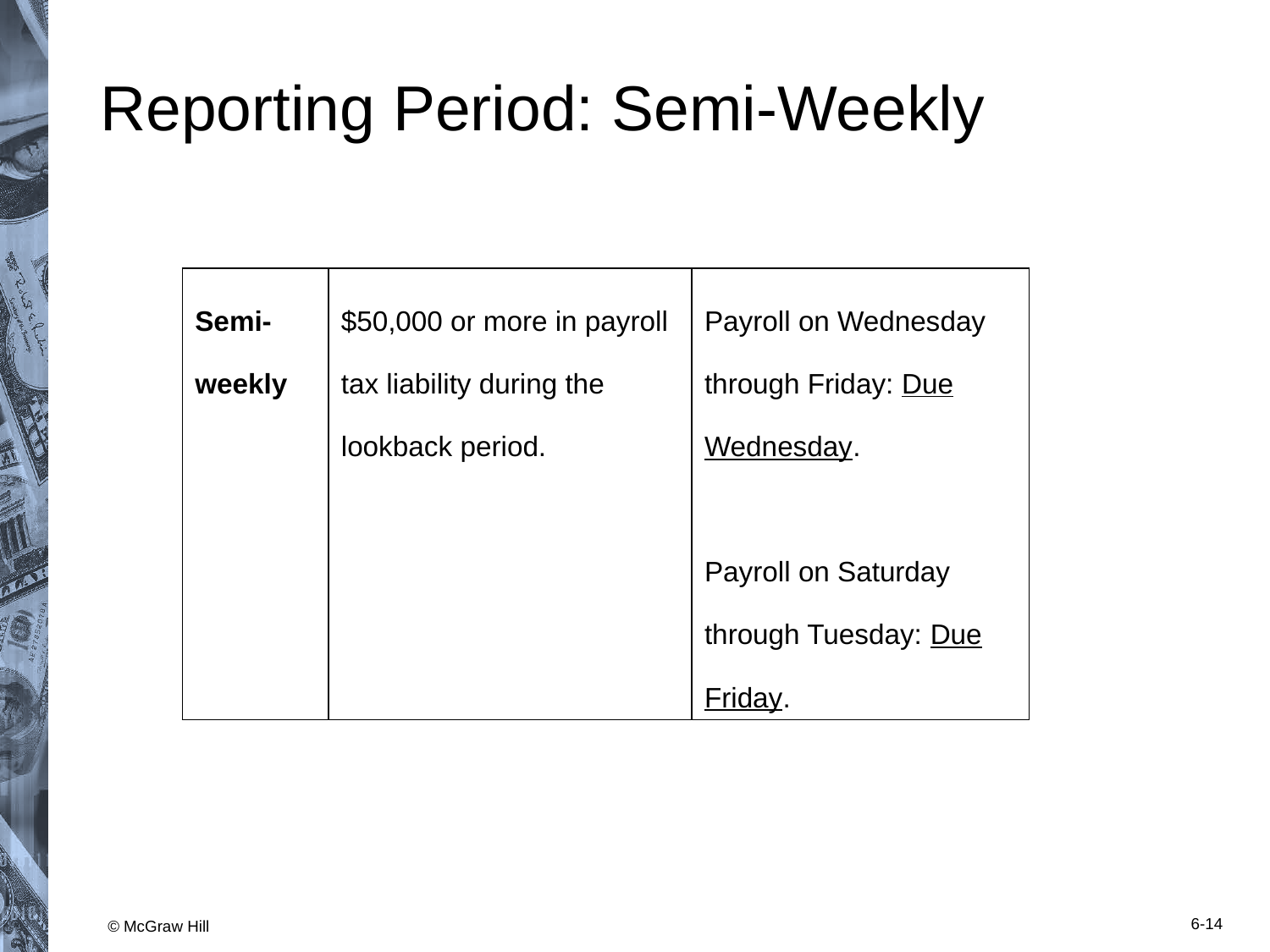

# Reporting Period: Semi-Weekly
| Semi-weekly | $50,000 or more in payroll tax liability during the lookback period. | Payroll on Wednesday through Friday: Due Wednesday.   Payroll on Saturday through Tuesday: Due Friday. |
| --- | --- | --- |